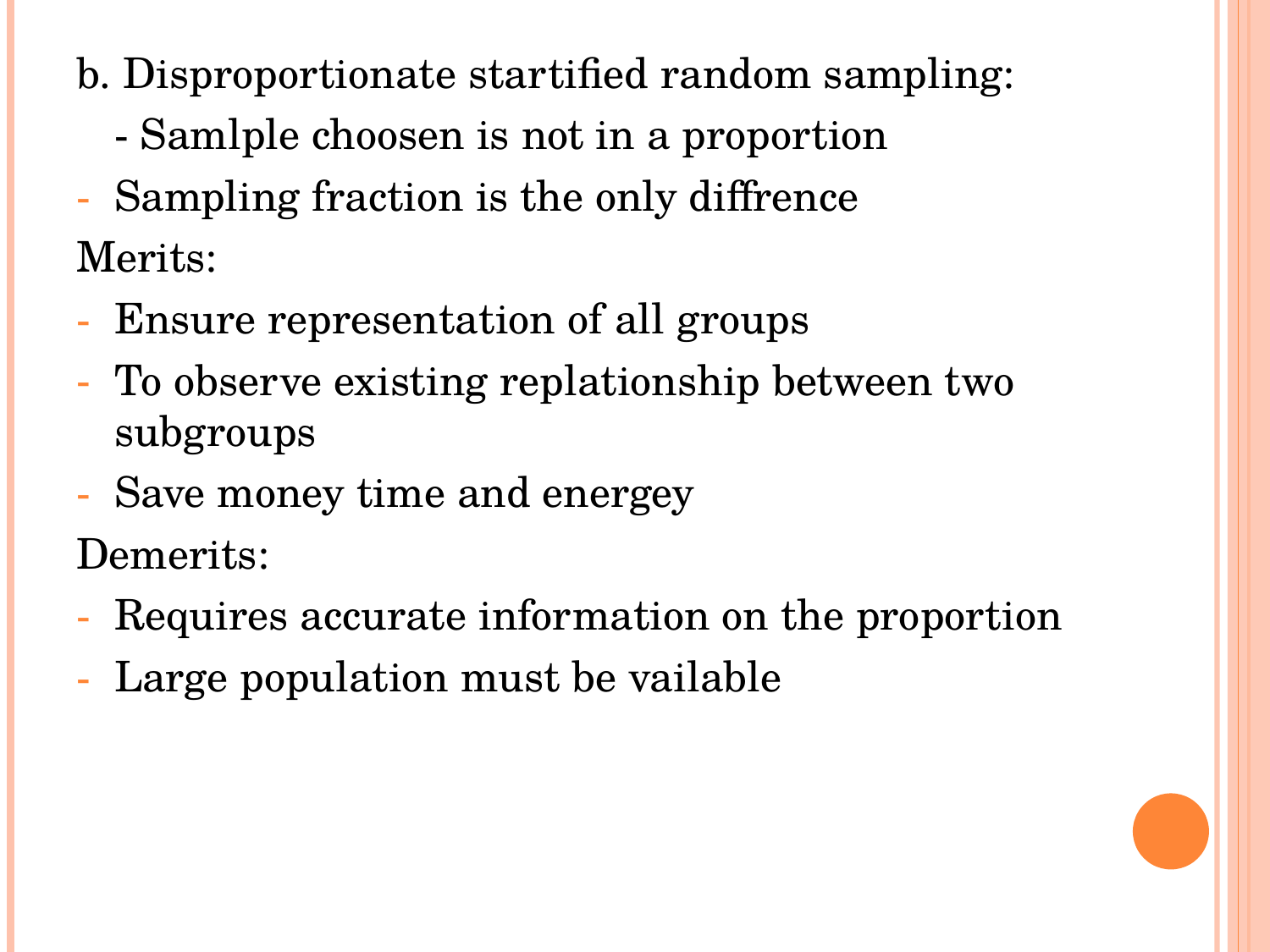

#
b. Disproportionate startified random sampling:
	- Samlple choosen is not in a proportion
Sampling fraction is the only diffrence
Merits:
Ensure representation of all groups
To observe existing replationship between two subgroups
Save money time and energey
Demerits:
Requires accurate information on the proportion
Large population must be vailable